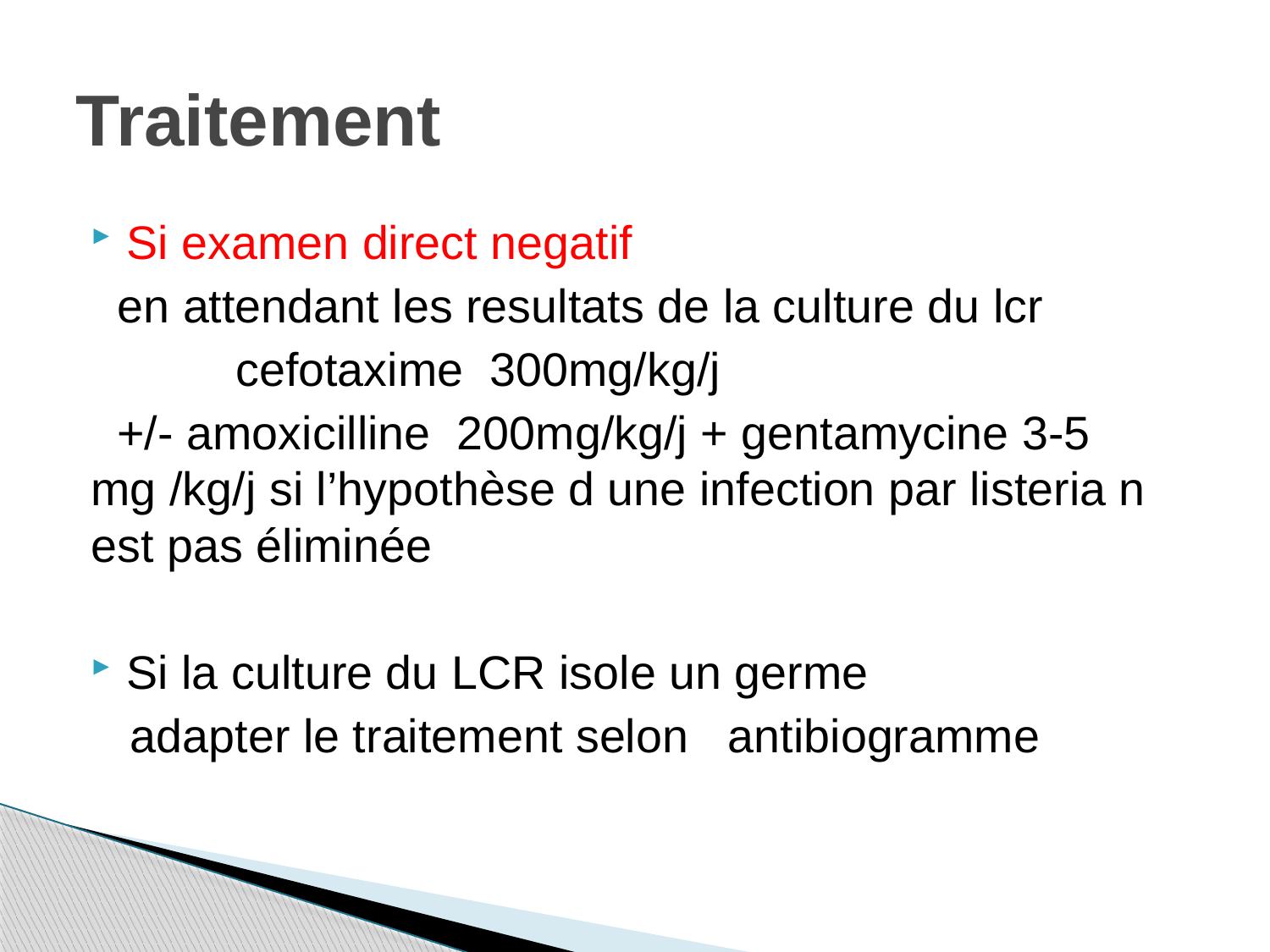

# Traitement
Si examen direct negatif
  en attendant les resultats de la culture du lcr
           cefotaxime  300mg/kg/j
  +/- amoxicilline  200mg/kg/j + gentamycine 3-5 mg /kg/j si l’hypothèse d une infection par listeria n est pas éliminée

Si la culture du LCR isole un germe
   adapter le traitement selon   antibiogramme